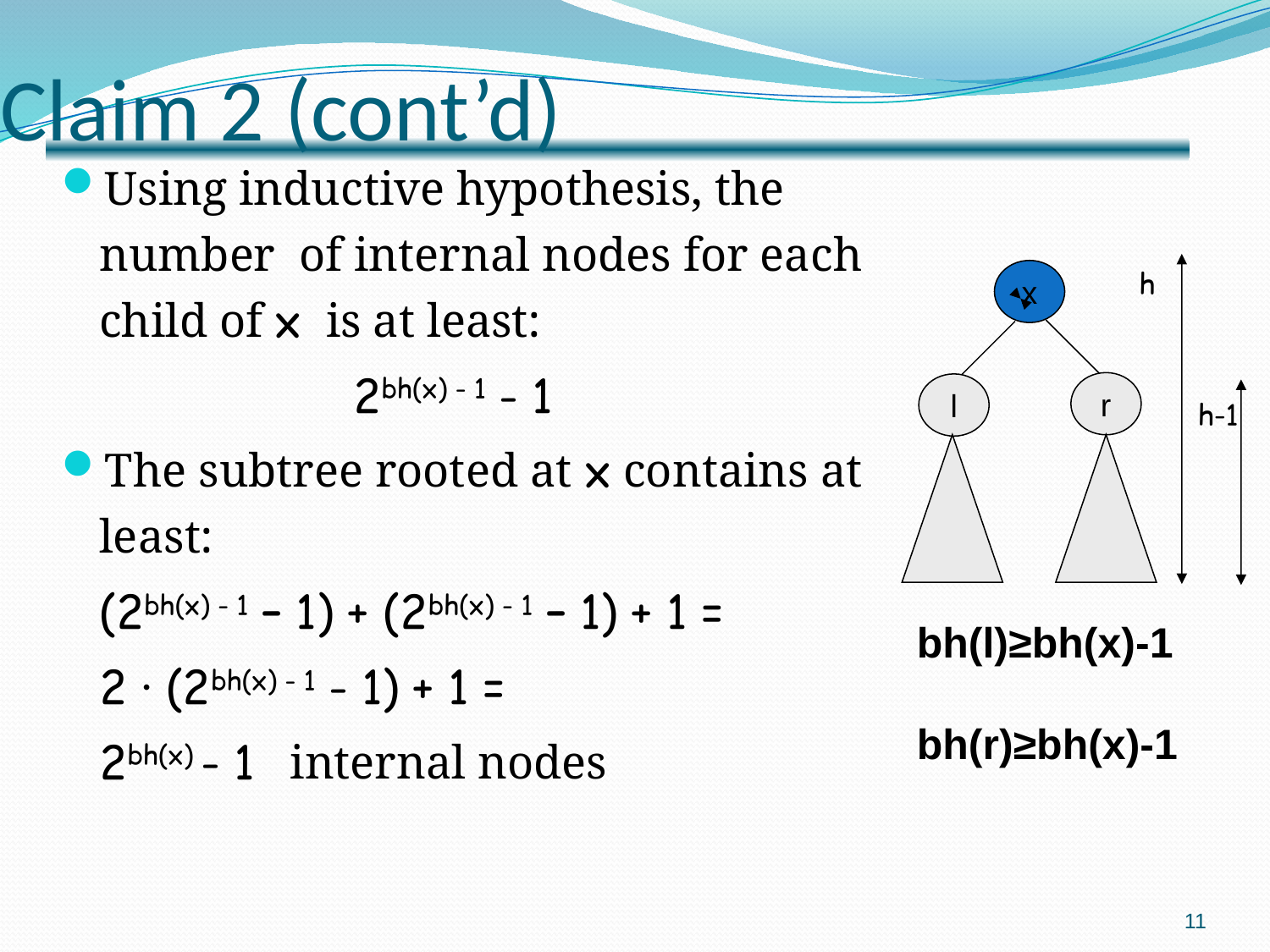

# Claim 2 (cont’d)
Using inductive hypothesis, the number  of internal nodes for each child of x  is at least:
			2bh(x) - 1 - 1
The subtree rooted at x contains at least:
	(2bh(x) - 1 – 1) + (2bh(x) - 1 – 1) + 1 =
	2 · (2bh(x) - 1 - 1) + 1 =
	2bh(x) - 1   internal nodes

h
x

r
l

h-1
bh(l)≥bh(x)-1

bh(r)≥bh(x)-1
11